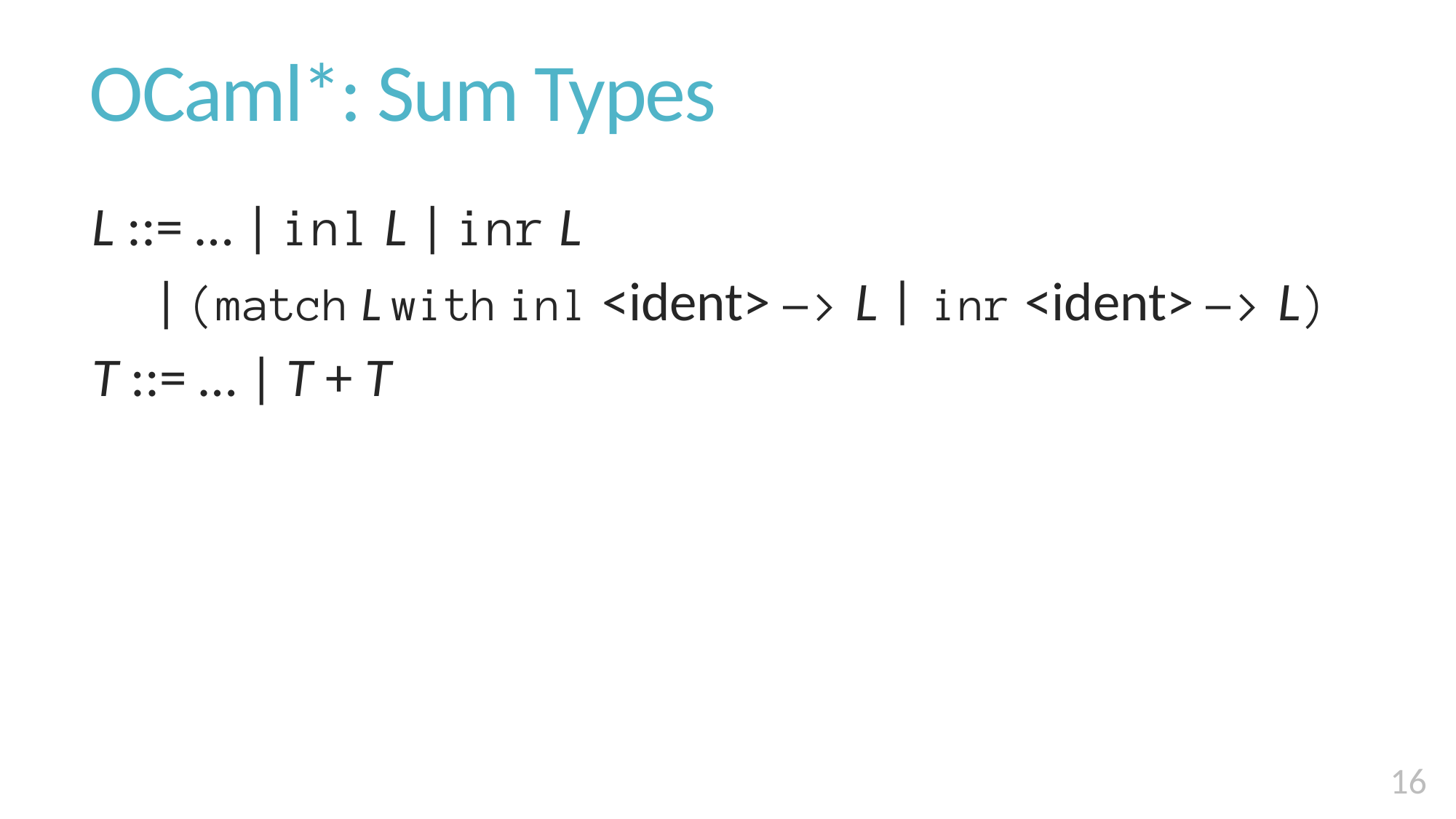

# OCaml*: Sum Types
L ::= … | inl L | inr L
     | (match L with inl <ident> -> L | inr <ident> -> L)
T ::= … | T + T
16